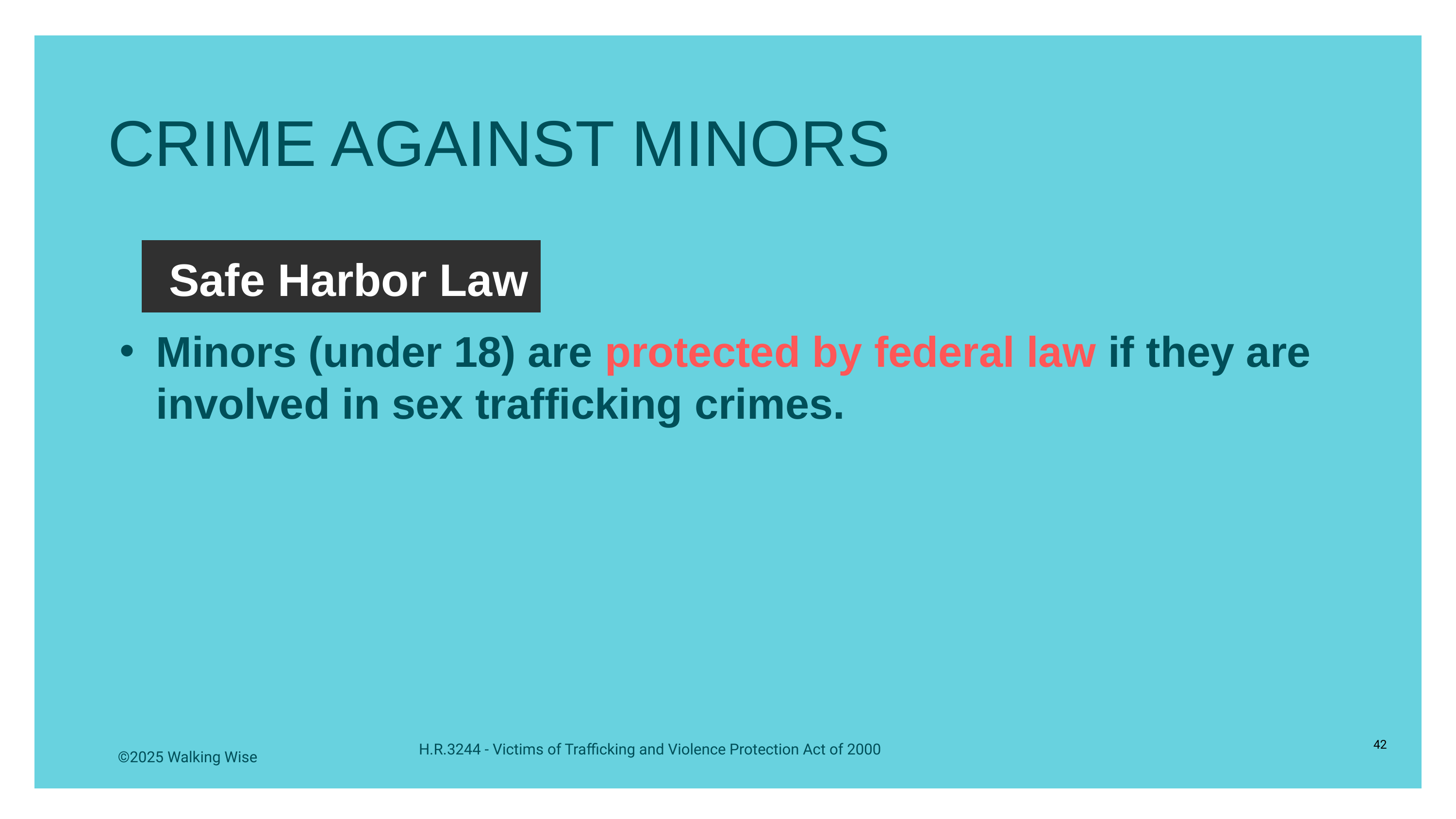

CRIME AGAINST MINORS

 Safe Harbor Law
Minors (under 18) are protected by federal law if they are involved in sex trafficking crimes.

42
H.R.3244 - Victims of Trafficking and Violence Protection Act of 2000
©2025 Walking Wise